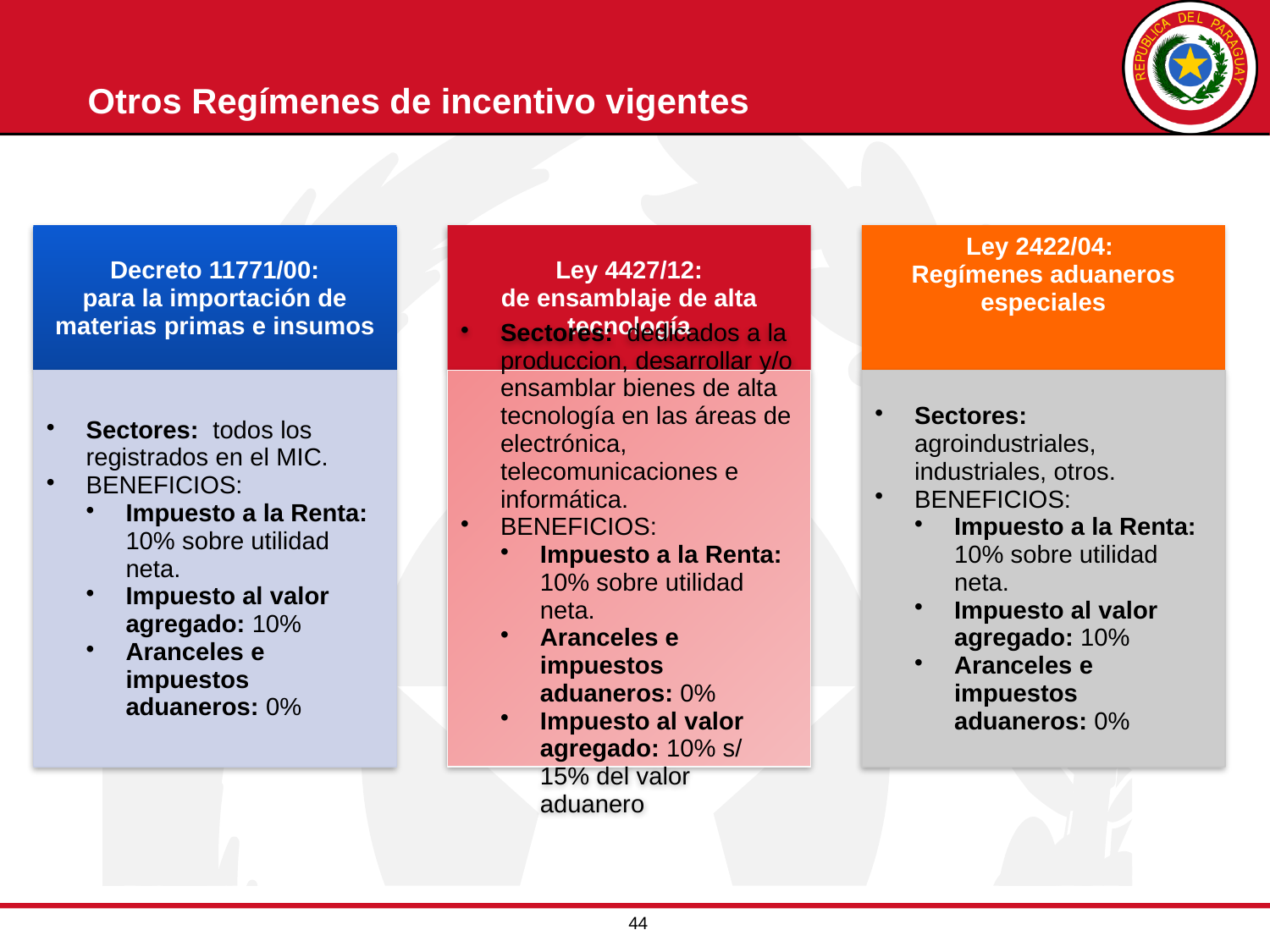

Otros Regímenes de incentivo vigentes
Decreto 11771/00:
para la importación de materias primas e insumos
Sectores:  todos los registrados en el MIC.
Impuesto a la Renta: 10% sobre utilidad neta.
Ley 4427/12:
de ensamblaje de alta tecnología
Sectores:  dedicados a la produccion, desarrollar y/o ensamblar bienes de alta tecnología en las áreas de electrónica, telecomunicaciones e informática.
Impuesto a la Renta: 10% sobre utilidad neta.
Ley 2422/04:
Regímenes aduaneros especiales
Impuesto al valor agregado: 10%
Aranceles e impuestos aduaneros: 0%
Aranceles e impuestos aduaneros: 0%
Impuesto al valor agregado: 10% s/ 15% del valor aduanero
Sectores:  agroindustriales, industriales, otros.
Impuesto a la Renta: 10% sobre utilidad neta.
Impuesto al valor agregado: 10%
Aranceles e impuestos aduaneros: 0%
BENEFICIOS:
BENEFICIOS:
BENEFICIOS: